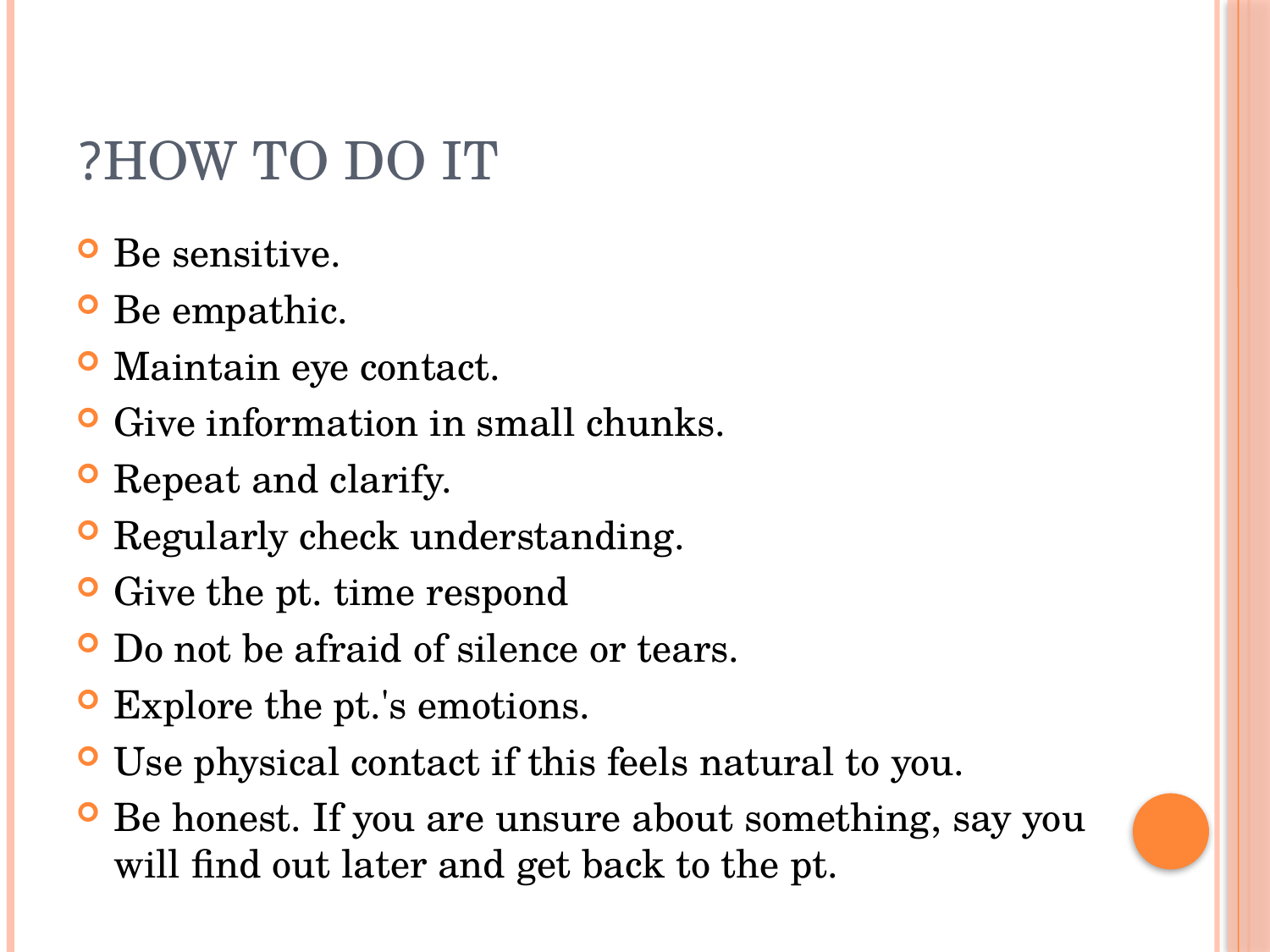

# How to do it?
Be sensitive.
Be empathic.
Maintain eye contact.
Give information in small chunks.
Repeat and clarify.
Regularly check understanding.
Give the pt. time respond
Do not be afraid of silence or tears.
Explore the pt.'s emotions.
Use physical contact if this feels natural to you.
Be honest. If you are unsure about something, say you will find out later and get back to the pt.